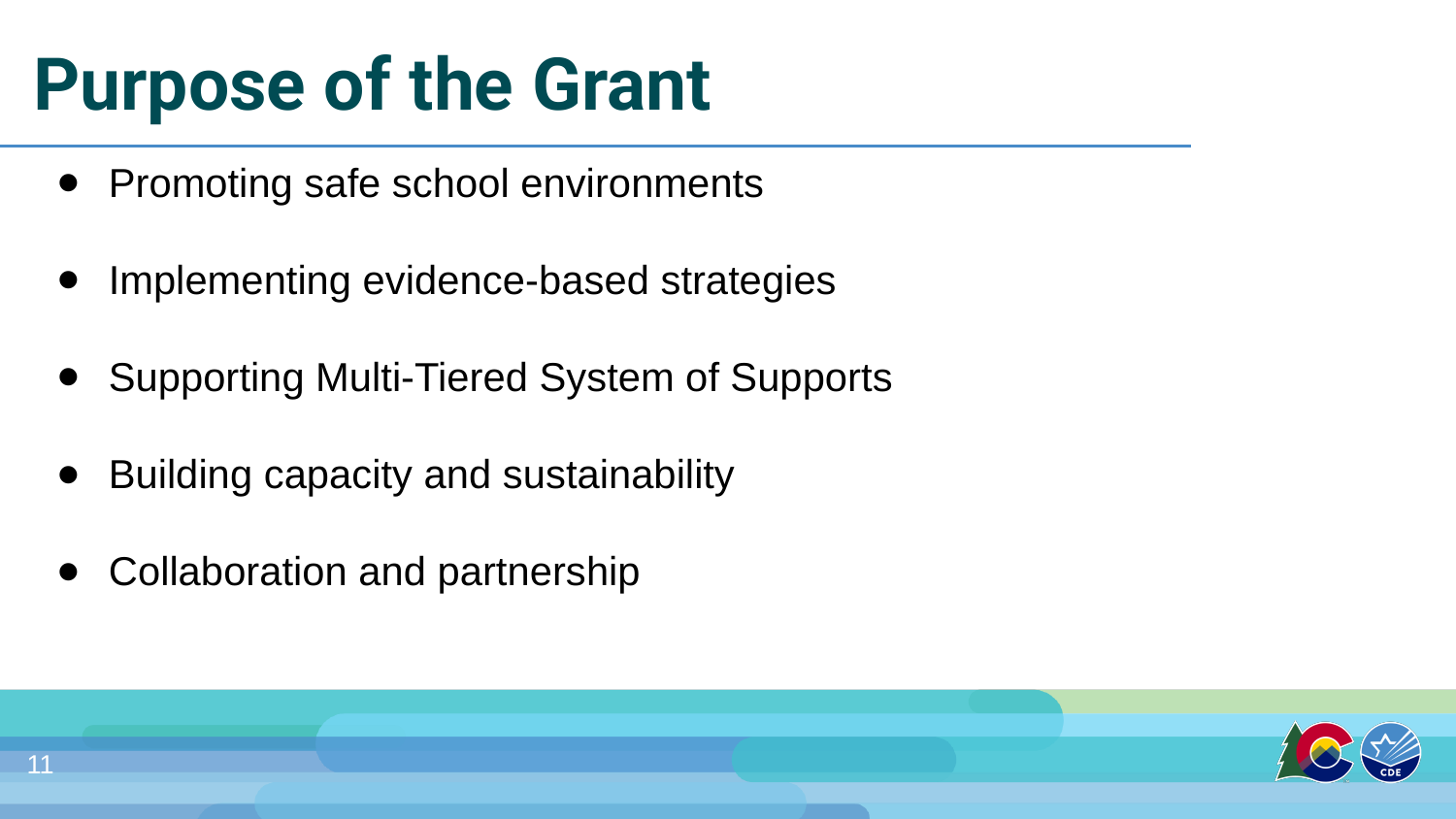

# Purpose of the Grant

Promoting safe school environments

Implementing evidence-based strategies

Supporting Multi-Tiered System of Supports

Building capacity and sustainability

Collaboration and partnership